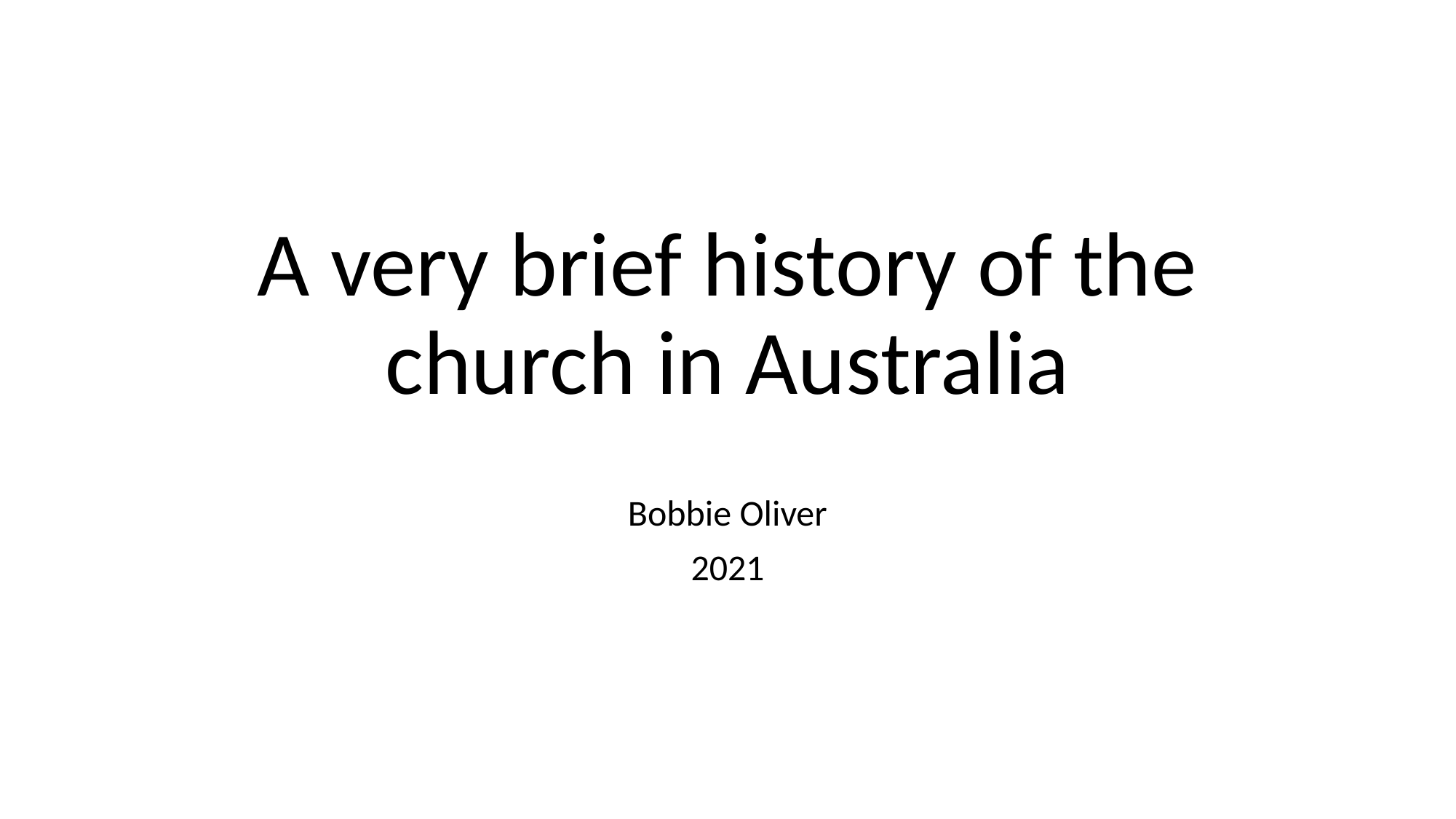

# A very brief history of the church in Australia

Bobbie Oliver
2021